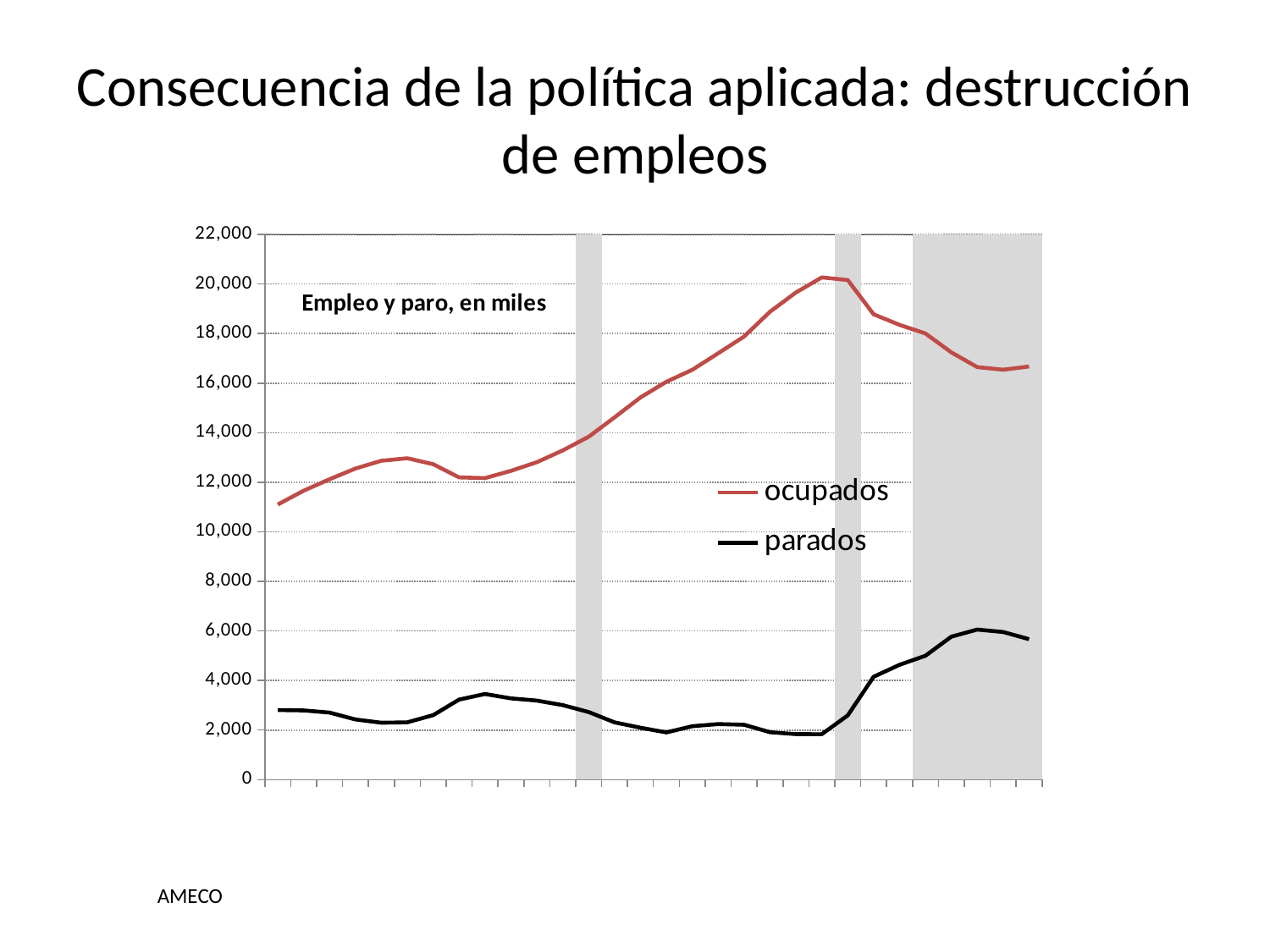

# Consecuencia de la política aplicada: destrucción de empleos

### Chart: Empleo y paro, en miles

| Category |  | ocupados | parados |
|---|---|---|---|
| 1986 | None | 11102.4 | 2808.5 |
| 1987 | None | 11660.9 | 2792.4 |
| 1988 | None | 12123.1 | 2704.5 |
| 1989 | None | 12557.5 | 2428.0 |
| 1990 | None | 12869.6 | 2296.9 |
| 1991 | None | 12970.4 | 2313.0 |
| 1992 | None | 12730.6 | 2602.0 |
| 1993 | None | 12197.3 | 3230.2 |
| 1994 | None | 12169.5 | 3455.0 |
| 1995 | None | 12461.1 | 3278.7 |
| 1996 | None | 12811.55 | 3188.7 |
| 1997 | None | 13286.449999999993 | 3006.6 |
| 1998 | 100000.0 | 13837.869999999988 | 2726.8 |
| 1999 | None | 14620.09 | 2310.3 |
| 2000 | None | 15424.720000000007 | 2095.3 |
| 2001 | None | 16056.449999999993 | 1904.3 |
| 2002 | None | 16539.580000000005 | 2155.4 |
| 2003 | None | 17207.64 | 2242.2 |
| 2004 | None | 17883.39 | 2213.7 |
| 2005 | None | 18883.280000000013 | 1912.5 |
| 2006 | None | 19660.109999999986 | 1837.1 |
| 2007 | None | 20267.740000000005 | 1833.9 |
| 2008 | 100000.0 | 20161.419999999984 | 2590.6 |
| 2009 | None | 18781.34 | 4149.5 |
| 2010 | None | 18352.419999999984 | 4632.400000000001 |
| 2011 | 100000.0 | 18005.41 | 4999.0 |
| 2012 | 100000.0 | 17243.898 | 5769.0 |
| 2013 | 100000.0 | 16649.405 | 6055.8 |
| 2014 | 100000.0 | 16543.670999999984 | 5955.9 |
| 2015 | 100000.0 | 16672.584 | 5667.5 |
AMECO